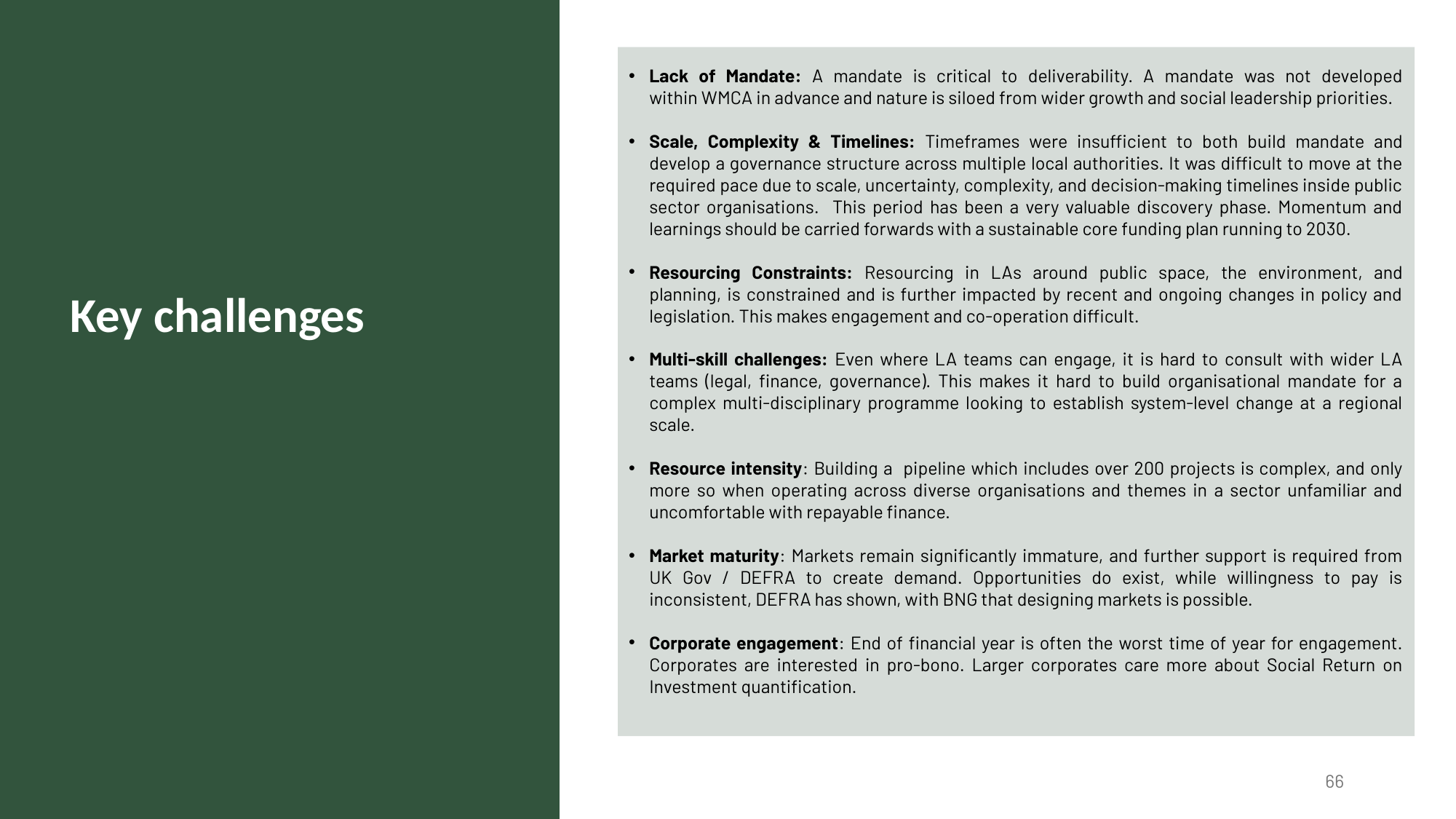

Lack of Mandate: A mandate is critical to deliverability. A mandate was not developed within WMCA in advance and nature is siloed from wider growth and social leadership priorities.

Scale, Complexity & Timelines: Timeframes were insufficient to both build mandate and develop a governance structure across multiple local authorities. It was difficult to move at the required pace due to scale, uncertainty, complexity, and decision-making timelines inside public sector organisations.  This period has been a very valuable discovery phase. Momentum and learnings should be carried forwards with a sustainable core funding plan running to 2030.

Resourcing Constraints: Resourcing in LAs around public space, the environment, and planning, is constrained and is further impacted by recent and ongoing changes in policy and legislation. This makes engagement and co-operation difficult.

Multi-skill challenges: Even where LA teams can engage, it is hard to consult with wider LA teams (legal, finance, governance). This makes it hard to build organisational mandate for a complex multi-disciplinary programme looking to establish system-level change at a regional scale.

Resource intensity: Building a  pipeline which includes over 200 projects is complex, and only more so when operating across diverse organisations and themes in a sector unfamiliar and uncomfortable with repayable finance.

Market maturity: Markets remain significantly immature, and further support is required from UK Gov / DEFRA to create demand. Opportunities do exist, while willingness to pay is inconsistent, DEFRA has shown, with BNG that designing markets is possible.

Corporate engagement: End of financial year is often the worst time of year for engagement. Corporates are interested in pro-bono. Larger corporates care more about Social Return on Investment quantification.

Key challenges
66